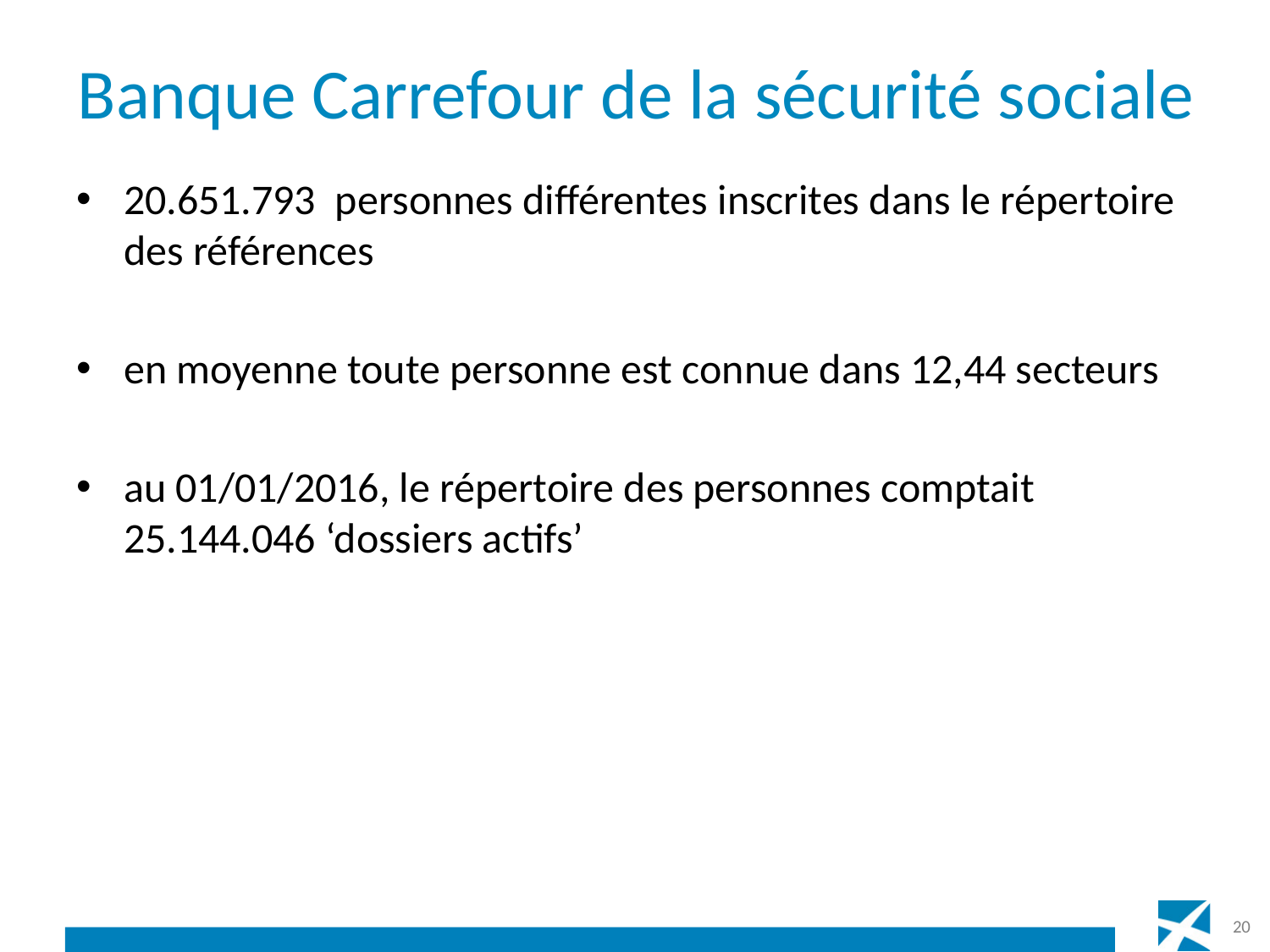

# Banque Carrefour de la sécurité sociale
20.651.793  personnes différentes inscrites dans le répertoire des références

en moyenne toute personne est connue dans 12,44 secteurs

au 01/01/2016, le répertoire des personnes comptait 25.144.046 ‘dossiers actifs’
20